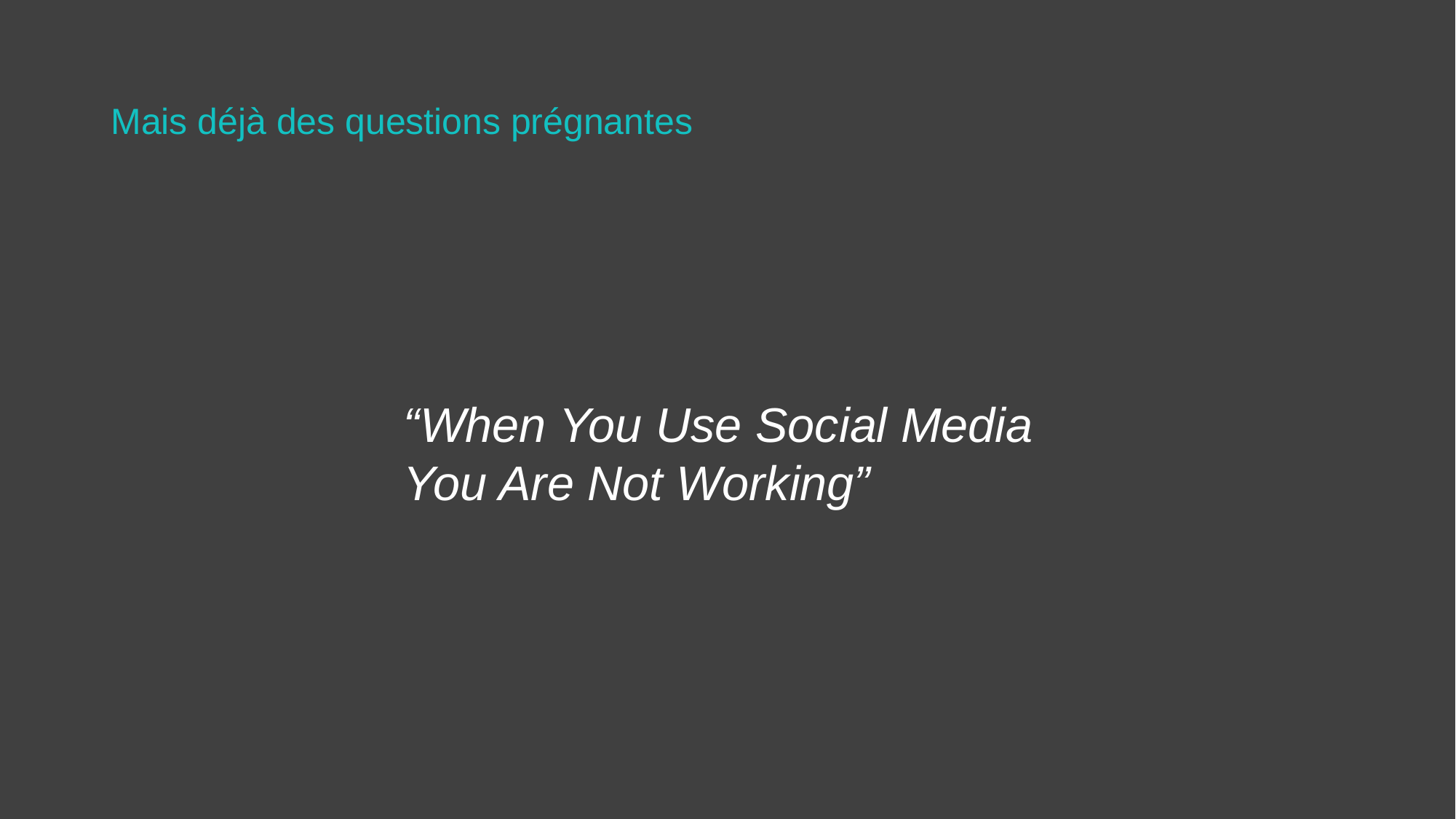

# Mais déjà des questions prégnantes
“When You Use Social Media
You Are Not Working”